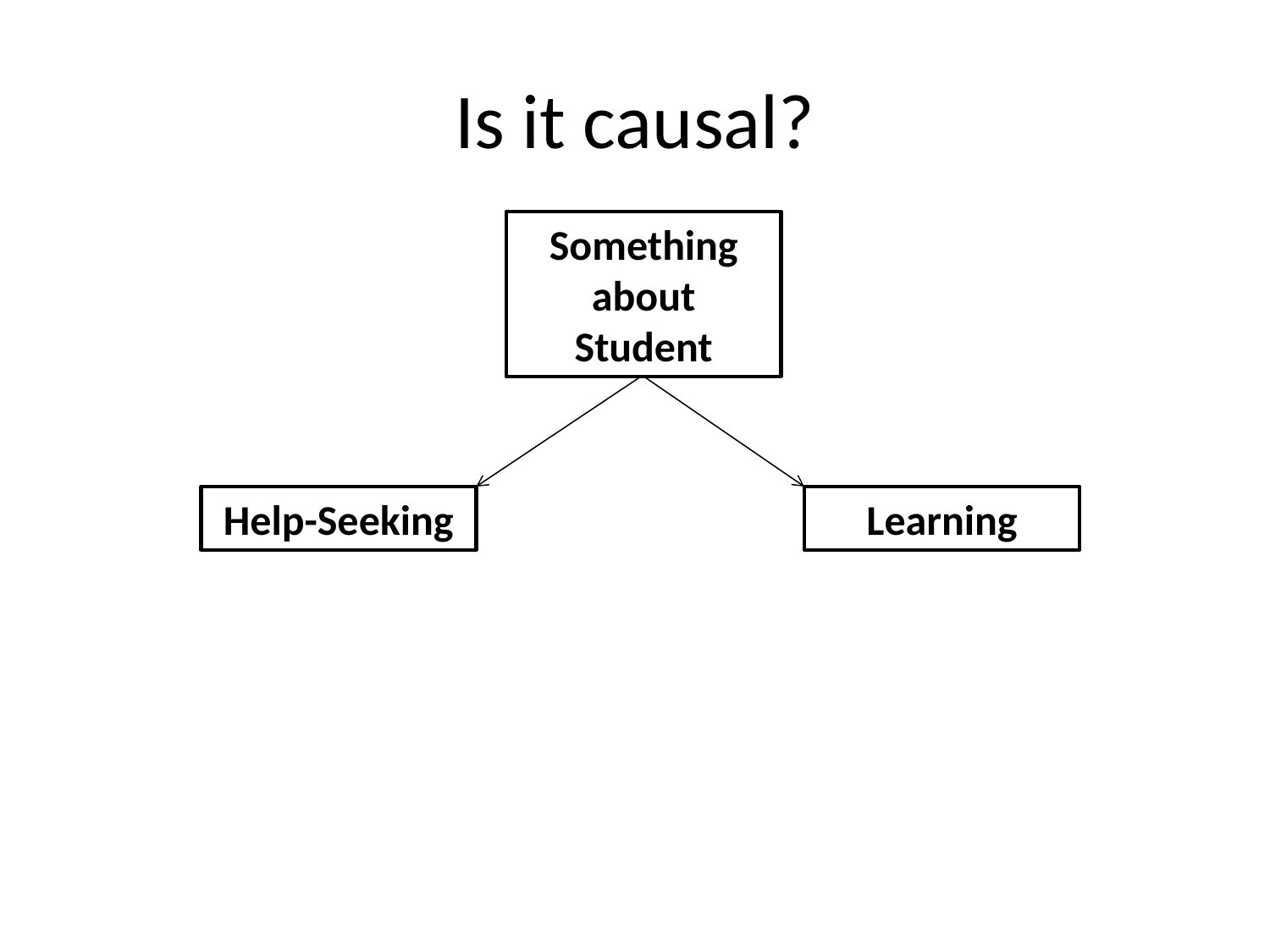

# Is it causal?
Something about Student
Help-Seeking
Learning